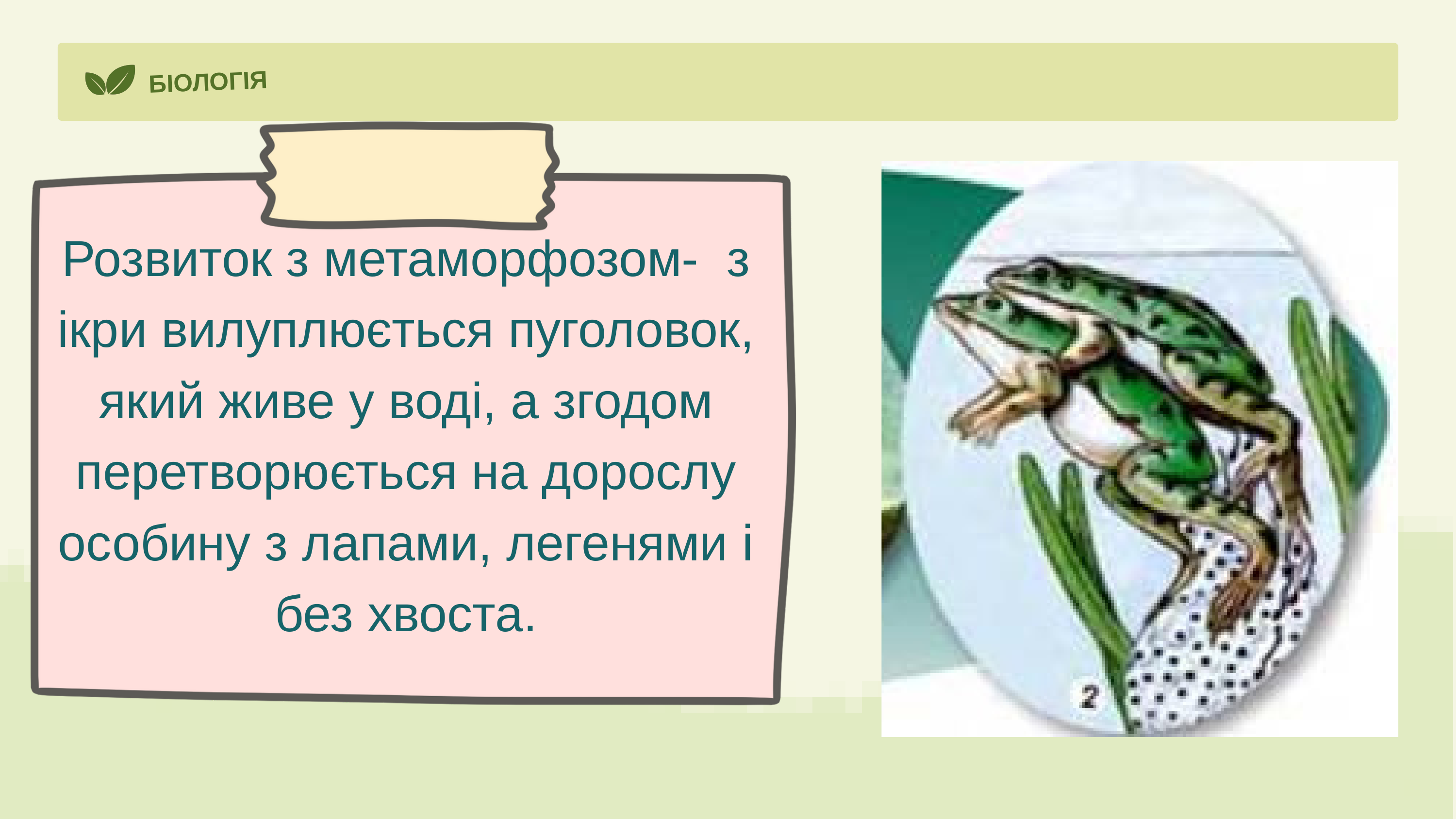

БІОЛОГІЯ

Розвиток з метаморфозом-  з ікри вилуплюється пуголовок, який живе у воді, а згодом перетворюється на дорослу особину з лапами, легенями і без хвоста.